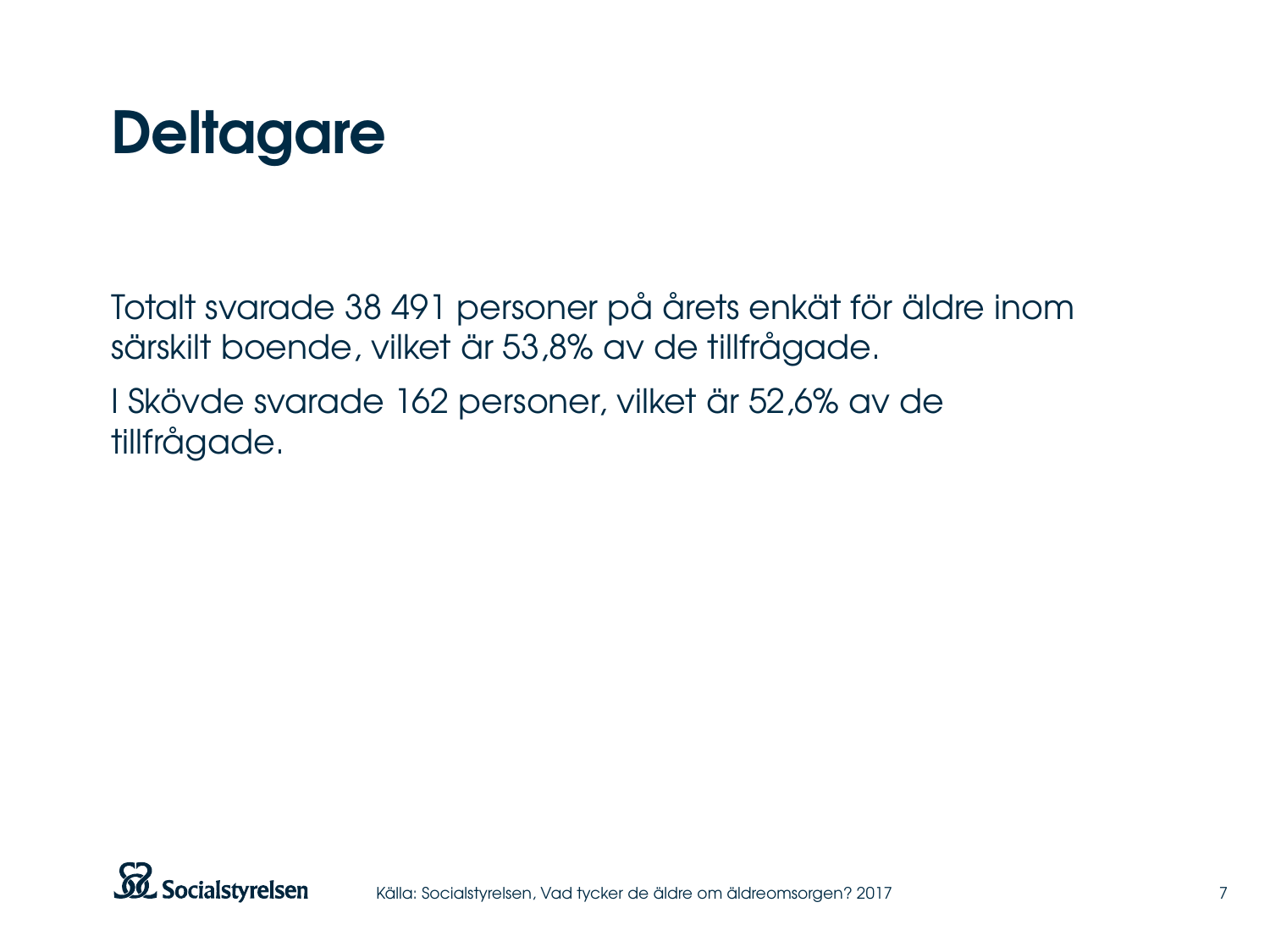

# Deltagare
Totalt svarade 38 491 personer på årets enkät för äldre inom särskilt boende, vilket är 53,8% av de tillfrågade.
I Skövde svarade 162 personer, vilket är 52,6% av de tillfrågade.

Källa: Socialstyrelsen, Vad tycker de äldre om äldreomsorgen? 2017
7